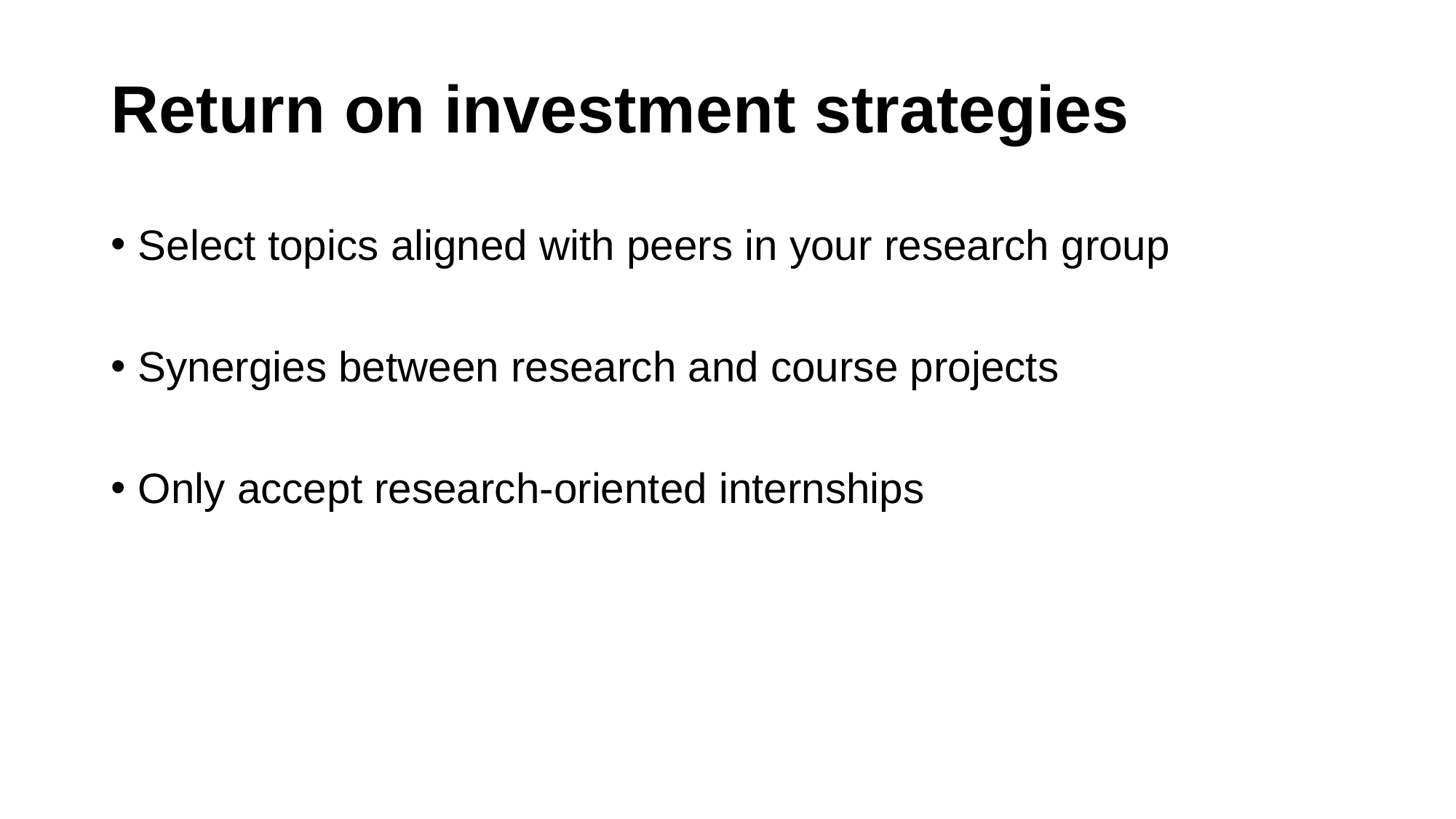

# Return on investment strategies
Select topics aligned with peers in your research group

Synergies between research and course projects

Only accept research-oriented internships